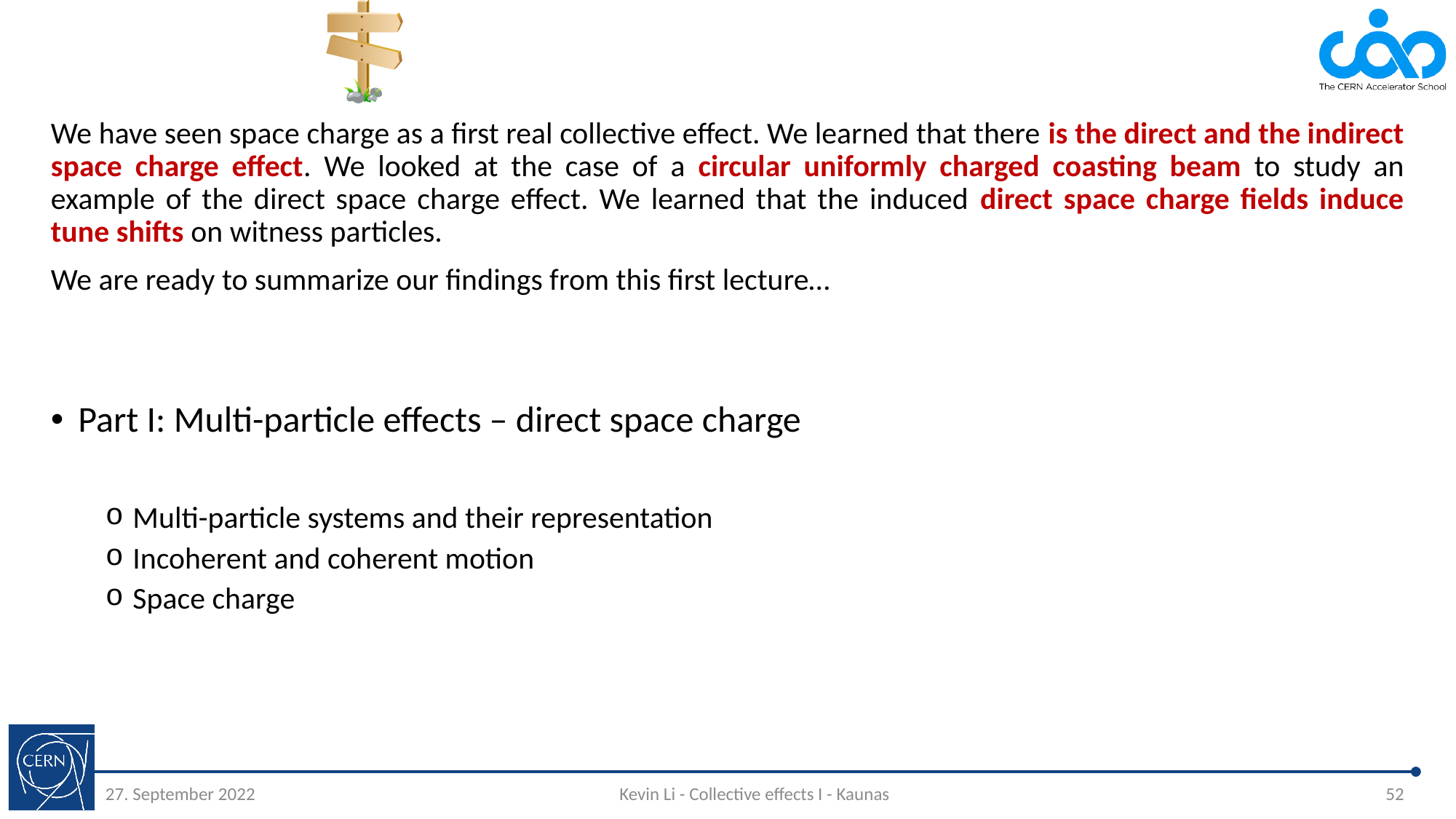

#
We have seen space charge as a first real collective effect. We learned that there is the direct and the indirect space charge effect. We looked at the case of a circular uniformly charged coasting beam to study an example of the direct space charge effect. We learned that the induced direct space charge fields induce tune shifts on witness particles.
We are ready to summarize our findings from this first lecture…
Let’s see now what are the implications of such direct space charge tune shifts and why these are usually bad for the stable operation of an accelerator.
Part I: Multi-particle effects – direct space charge

Multi-particle systems and their representation
Incoherent and coherent motion
Space charge
27. September 2022
Kevin Li - Collective effects I - Kaunas
52